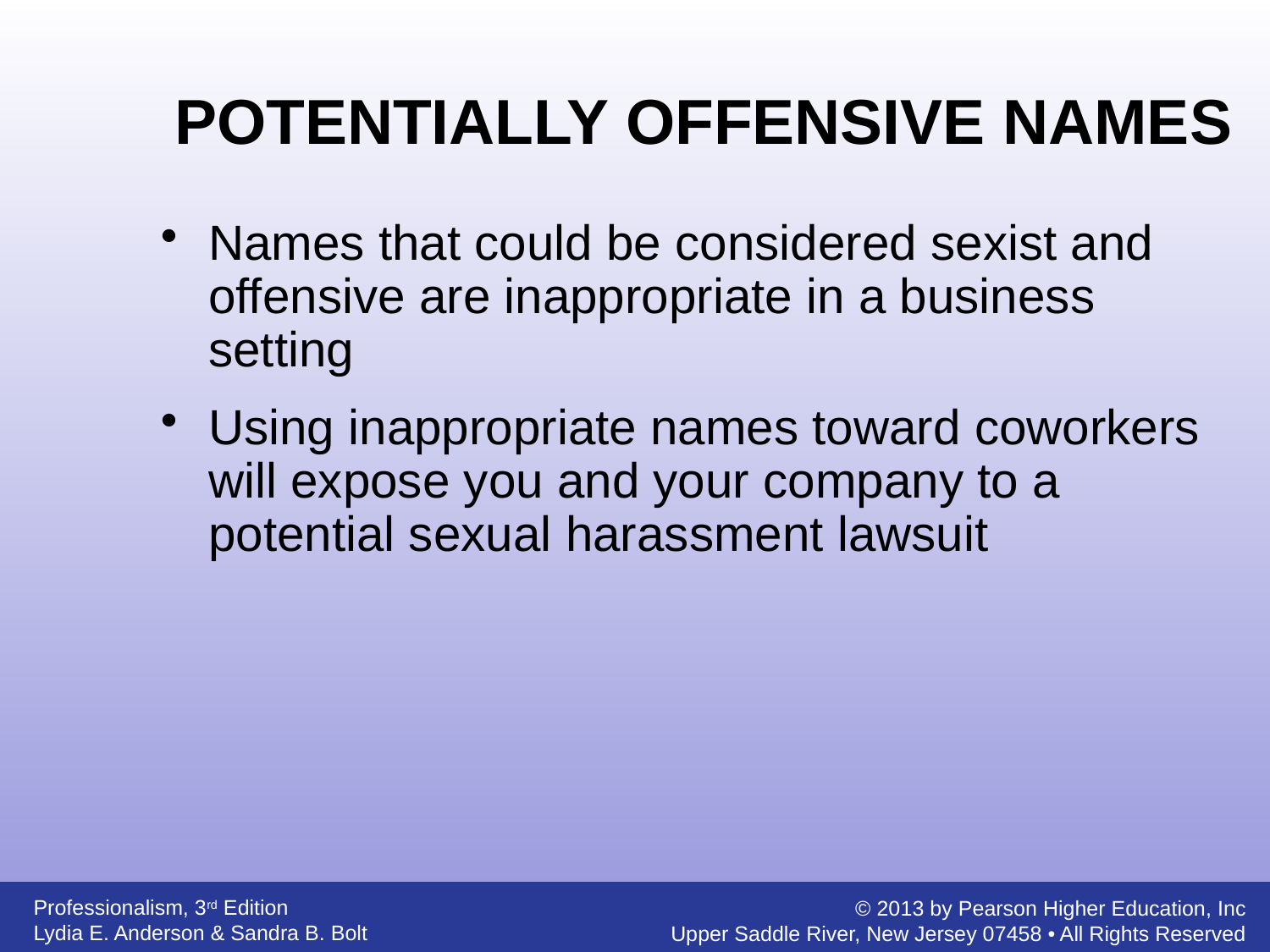

POTENTIALLY OFFENSIVE NAMES
Names that could be considered sexist and offensive are inappropriate in a business setting
Using inappropriate names toward coworkers will expose you and your company to a potential sexual harassment lawsuit